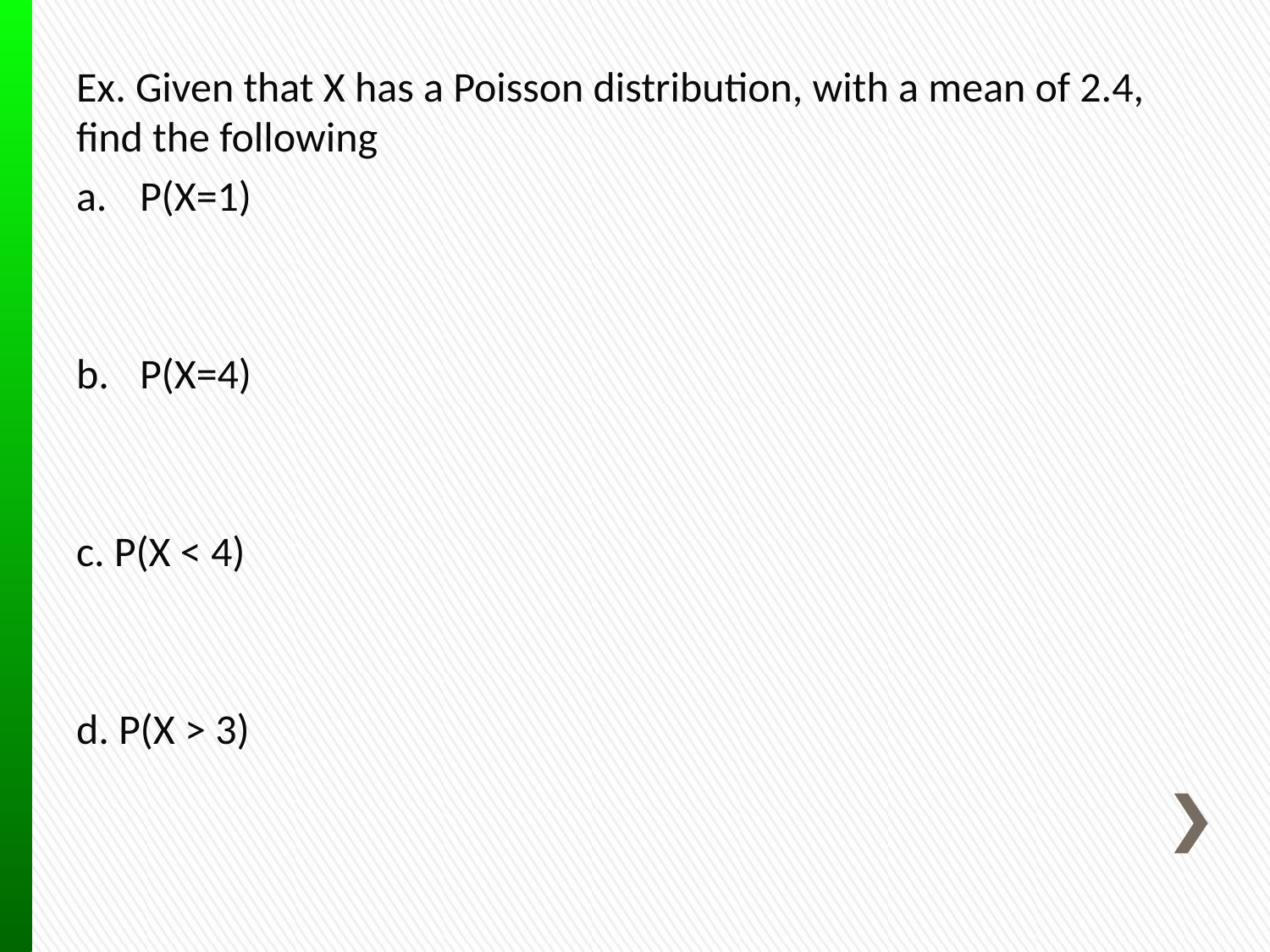

Ex. Given that X has a Poisson distribution, with a mean of 2.4, find the following
P(X=1)

P(X=4)

c. P(X < 4)

d. P(X > 3)